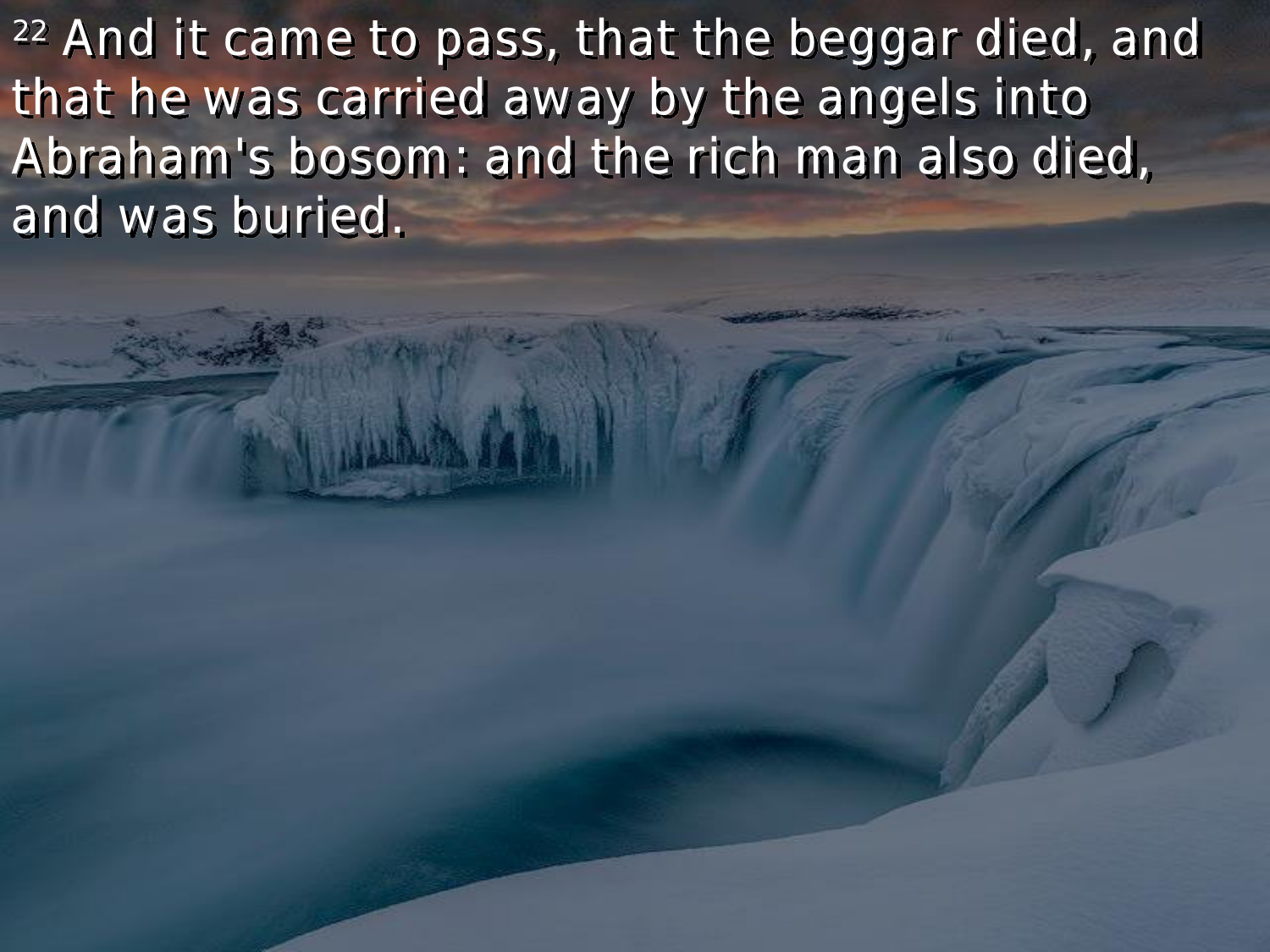

22 And it came to pass, that the beggar died, and that he was carried away by the angels into Abraham's bosom: and the rich man also died, and was buried.